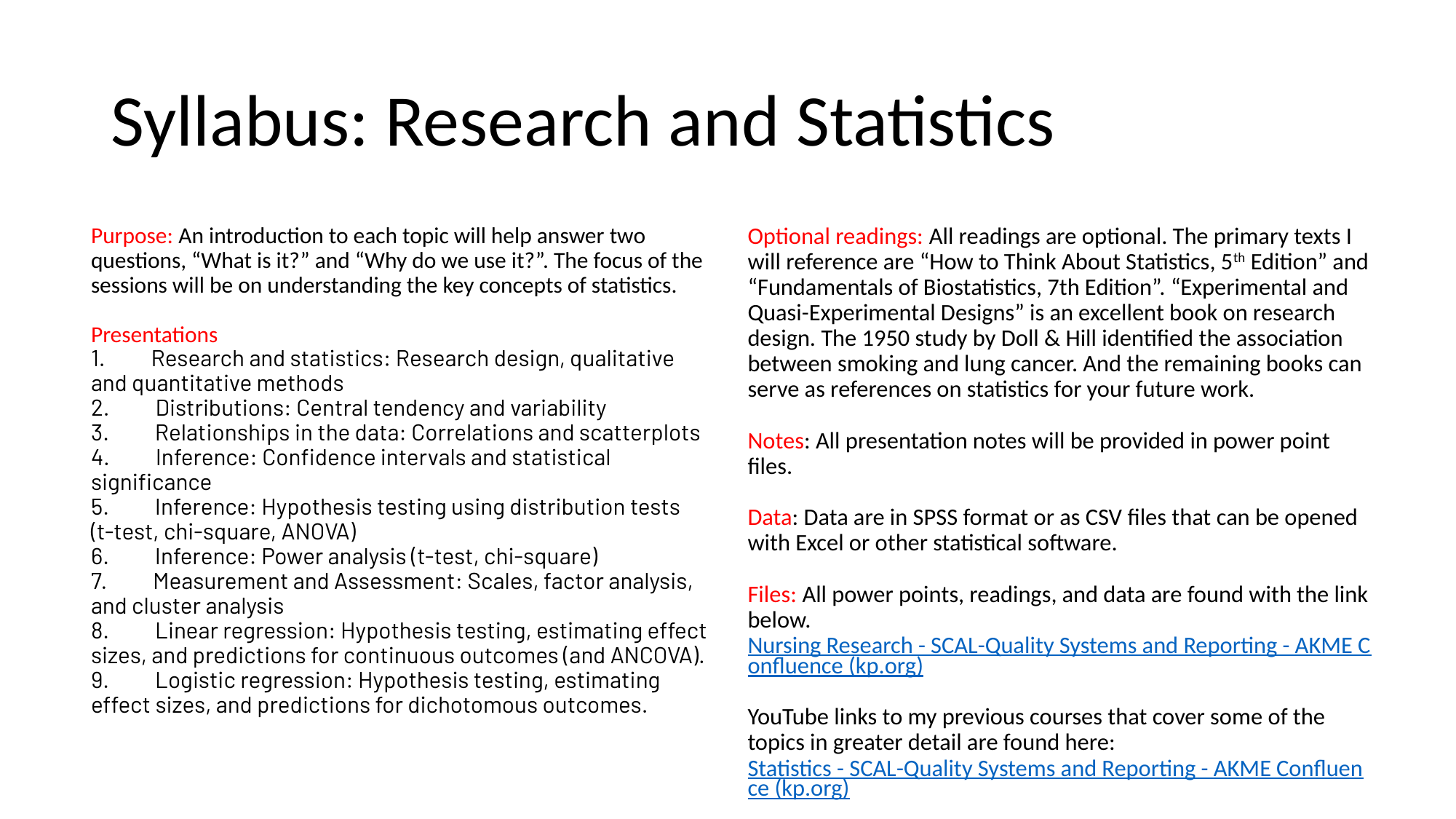

# Syllabus: Research and Statistics
Purpose: An introduction to each topic will help answer two questions, “What is it?” and “Why do we use it?”. The focus of the sessions will be on understanding the key concepts of statistics.

Presentations
1.    Research and statistics: Research design, qualitative and quantitative methods
2.    Distributions: Central tendency and variability
3.    Relationships in the data: Correlations and scatterplots
4.    Inference: Confidence intervals and statistical significance
5.    Inference: Hypothesis testing using distribution tests (t-test, chi-square, ANOVA)
6.    Inference: Power analysis (t-test, chi-square)
7.    Measurement and Assessment: Scales, factor analysis, and cluster analysis
8.    Linear regression: Hypothesis testing, estimating effect sizes, and predictions for continuous outcomes (and ANCOVA).
9.    Logistic regression: Hypothesis testing, estimating effect sizes, and predictions for dichotomous outcomes.
Optional readings: All readings are optional. The primary texts I will reference are “How to Think About Statistics, 5th Edition” and “Fundamentals of Biostatistics, 7th Edition”. “Experimental and Quasi-Experimental Designs” is an excellent book on research design. The 1950 study by Doll & Hill identified the association between smoking and lung cancer. And the remaining books can serve as references on statistics for your future work.

Notes: All presentation notes will be provided in power point files.

Data: Data are in SPSS format or as CSV files that can be opened with Excel or other statistical software.

Files: All power points, readings, and data are found with the link below.
Nursing Research - SCAL-Quality Systems and Reporting - AKME Confluence (kp.org)

YouTube links to my previous courses that cover some of the topics in greater detail are found here:
Statistics - SCAL-Quality Systems and Reporting - AKME Confluence (kp.org)